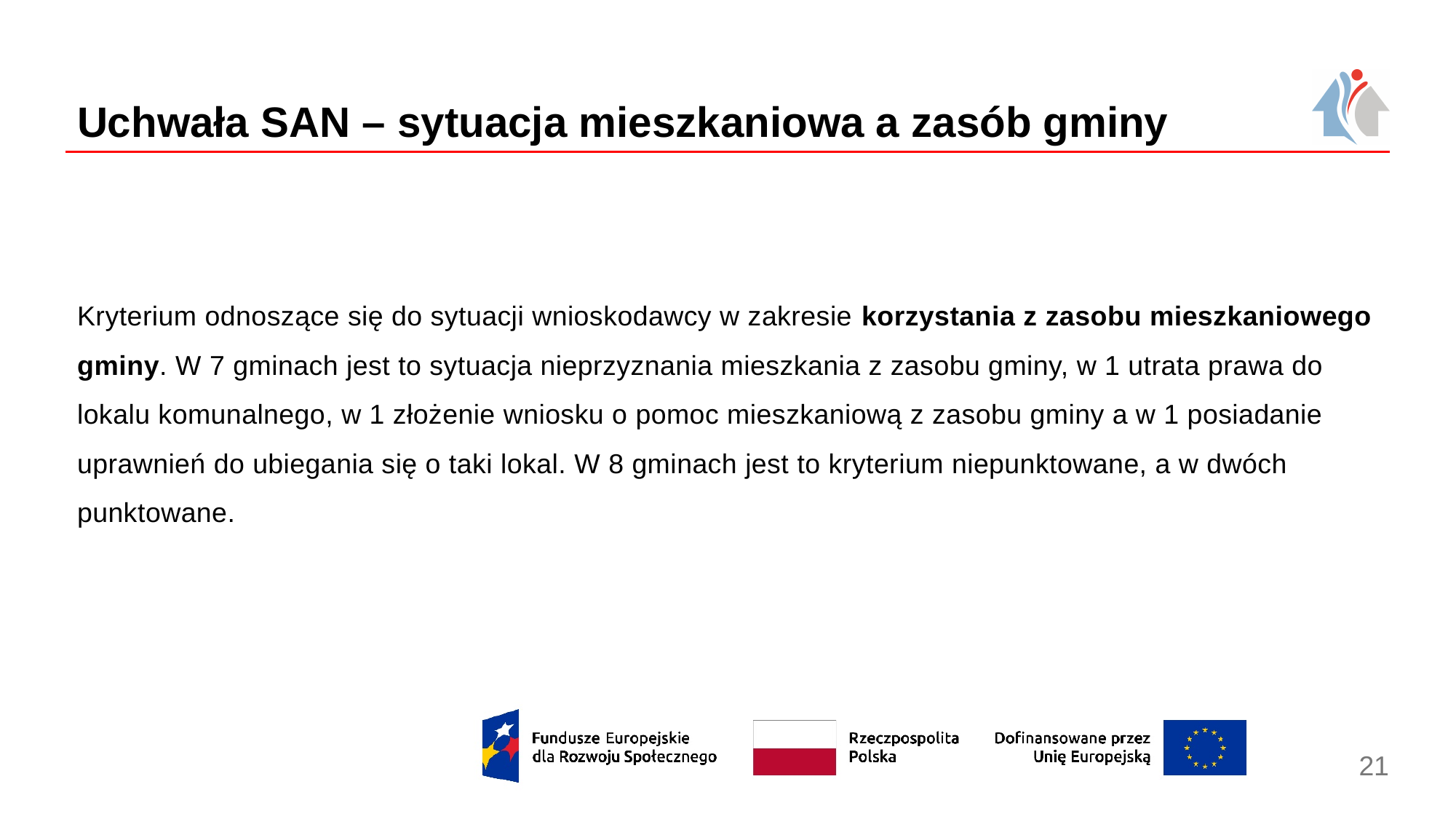

# Uchwała SAN – sytuacja mieszkaniowa a zasób gminy
Kryterium odnoszące się do sytuacji wnioskodawcy w zakresie korzystania z zasobu mieszkaniowego gminy. W 7 gminach jest to sytuacja nieprzyznania mieszkania z zasobu gminy, w 1 utrata prawa do lokalu komunalnego, w 1 złożenie wniosku o pomoc mieszkaniową z zasobu gminy a w 1 posiadanie uprawnień do ubiegania się o taki lokal. W 8 gminach jest to kryterium niepunktowane, a w dwóch punktowane.

21